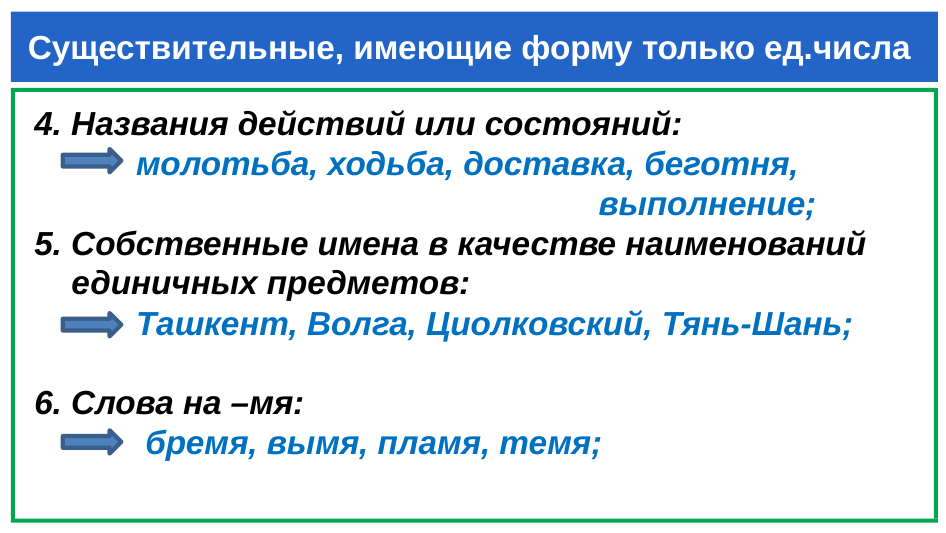

# Существительные, имеющие форму только ед.числа
  4. Названия действий или состояний:
             молотьба, ходьба, доставка, беготня,
                                                               выполнение;
  5. Собственные имена в качестве наименований
      единичных предметов:
             Ташкент, Волга, Циолковский, Тянь-Шань;

  6. Слова на –мя:
              бремя, вымя, пламя, темя;